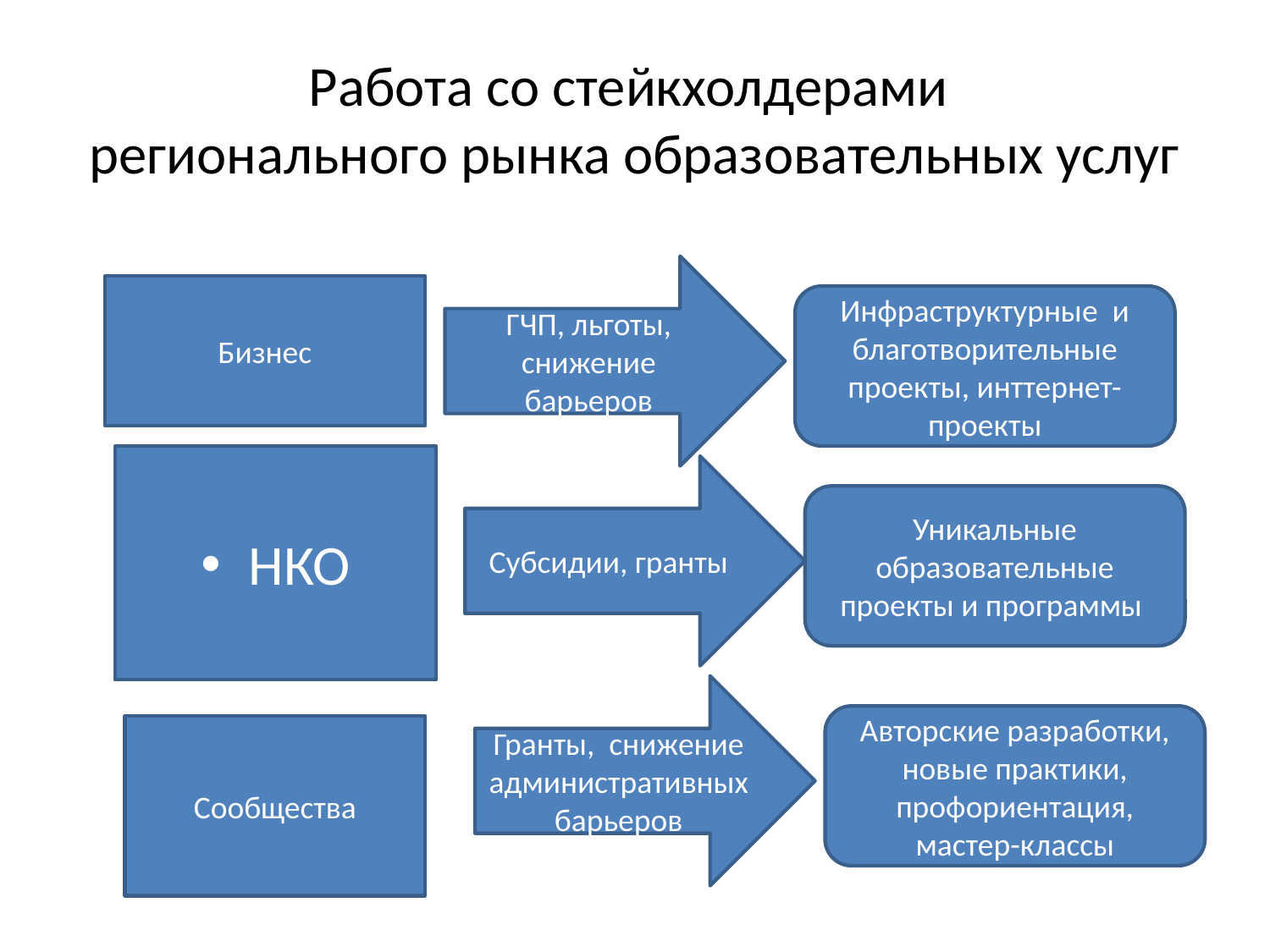

# Работа со стейкхолдерами регионального рынка образовательных услуг
ГЧП, льготы, снижение барьеров
Бизнес
Инфраструктурные  и благотворительные проекты, инттернет-проекты
НКО
Субсидии, гранты
Уникальные образовательные проекты и программы
Гранты,  снижение административных барьеров
Авторские разработки, новые практики, профориентация, мастер-классы
Сообщества